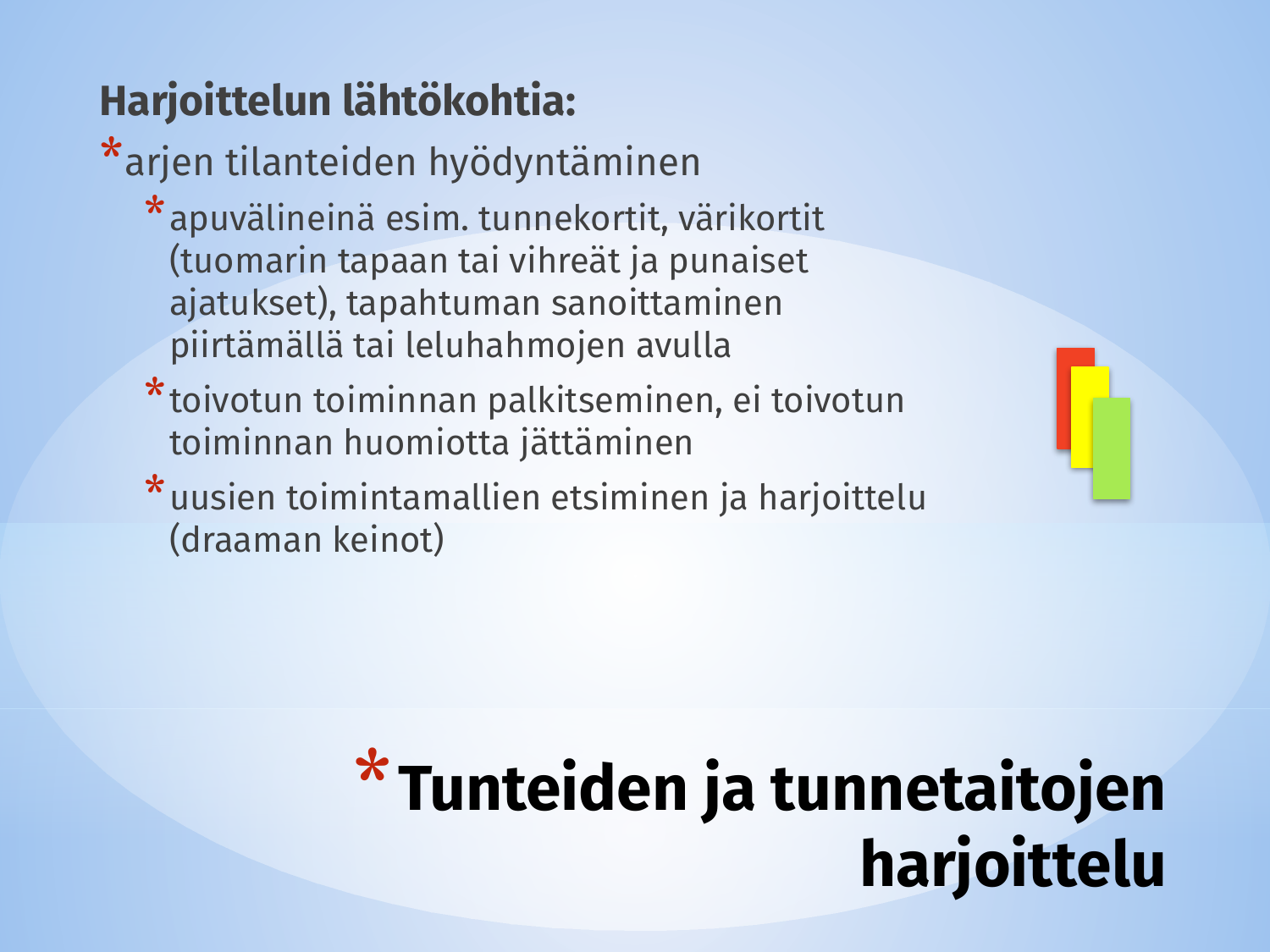

Harjoittelun lähtökohtia:
arjen tilanteiden hyödyntäminen
apuvälineinä esim. tunnekortit, värikortit (tuomarin tapaan tai vihreät ja punaiset ajatukset), tapahtuman sanoittaminen piirtämällä tai leluhahmojen avulla
toivotun toiminnan palkitseminen, ei toivotun toiminnan huomiotta jättäminen
uusien toimintamallien etsiminen ja harjoittelu (draaman keinot)

# Tunteiden ja tunnetaitojen harjoittelu